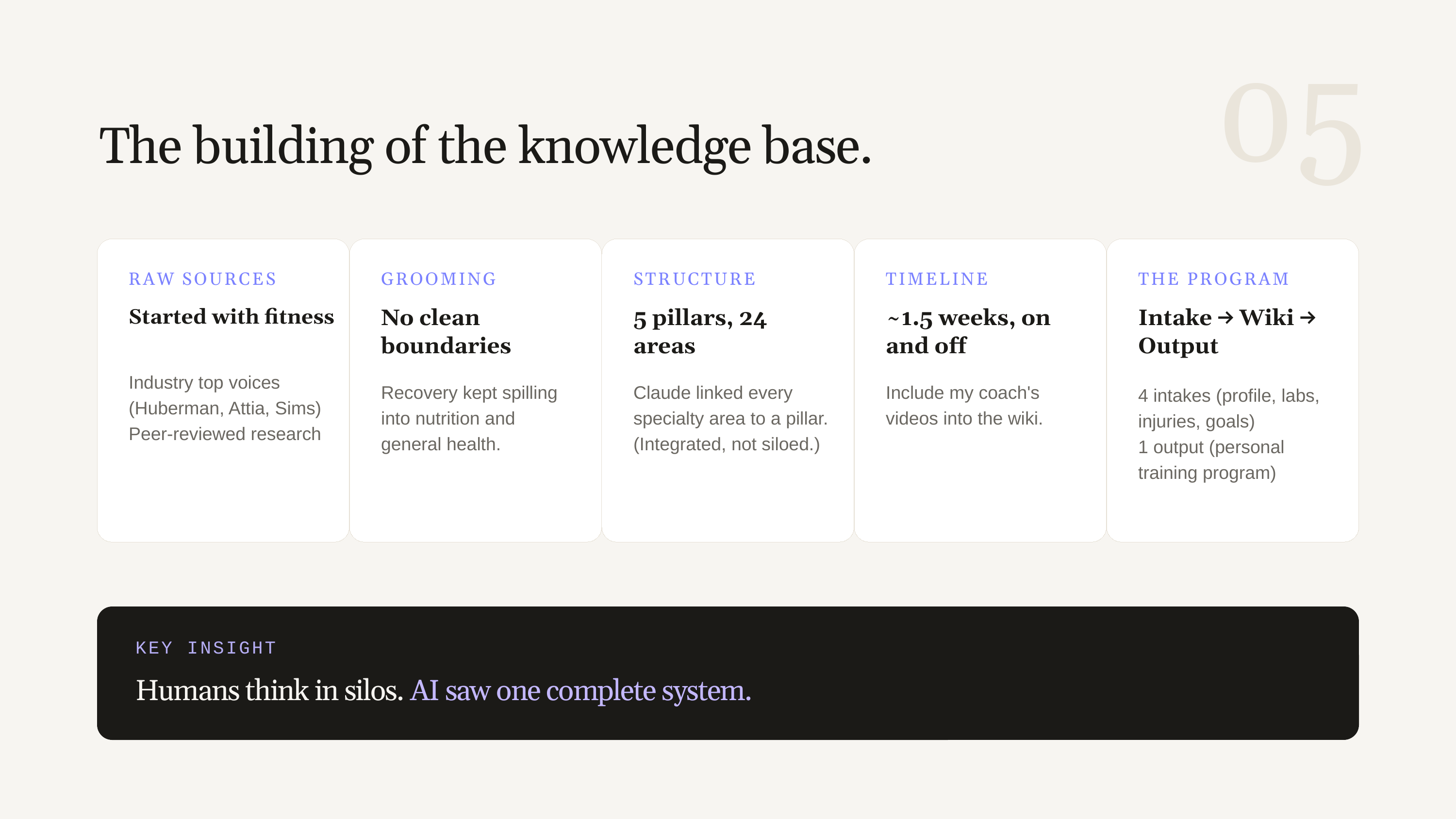

05
The building of the knowledge base.

RAW SOURCES
GROOMING
STRUCTURE
TIMELINE
THE PROGRAM
Started with fitness
No clean boundaries
5 pillars, 24 areas
~1.5 weeks, on and off
Intake → Wiki → Output

Industry top voices (Huberman, Attia, Sims)
Peer-reviewed research
Recovery kept spilling into nutrition and general health.
Claude linked every specialty area to a pillar. (Integrated, not siloed.)
Include my coach's videos into the wiki.
4 intakes (profile, labs, injuries, goals)
1 output (personal training program)

KEY INSIGHT
Humans think in silos. AI saw one complete system.